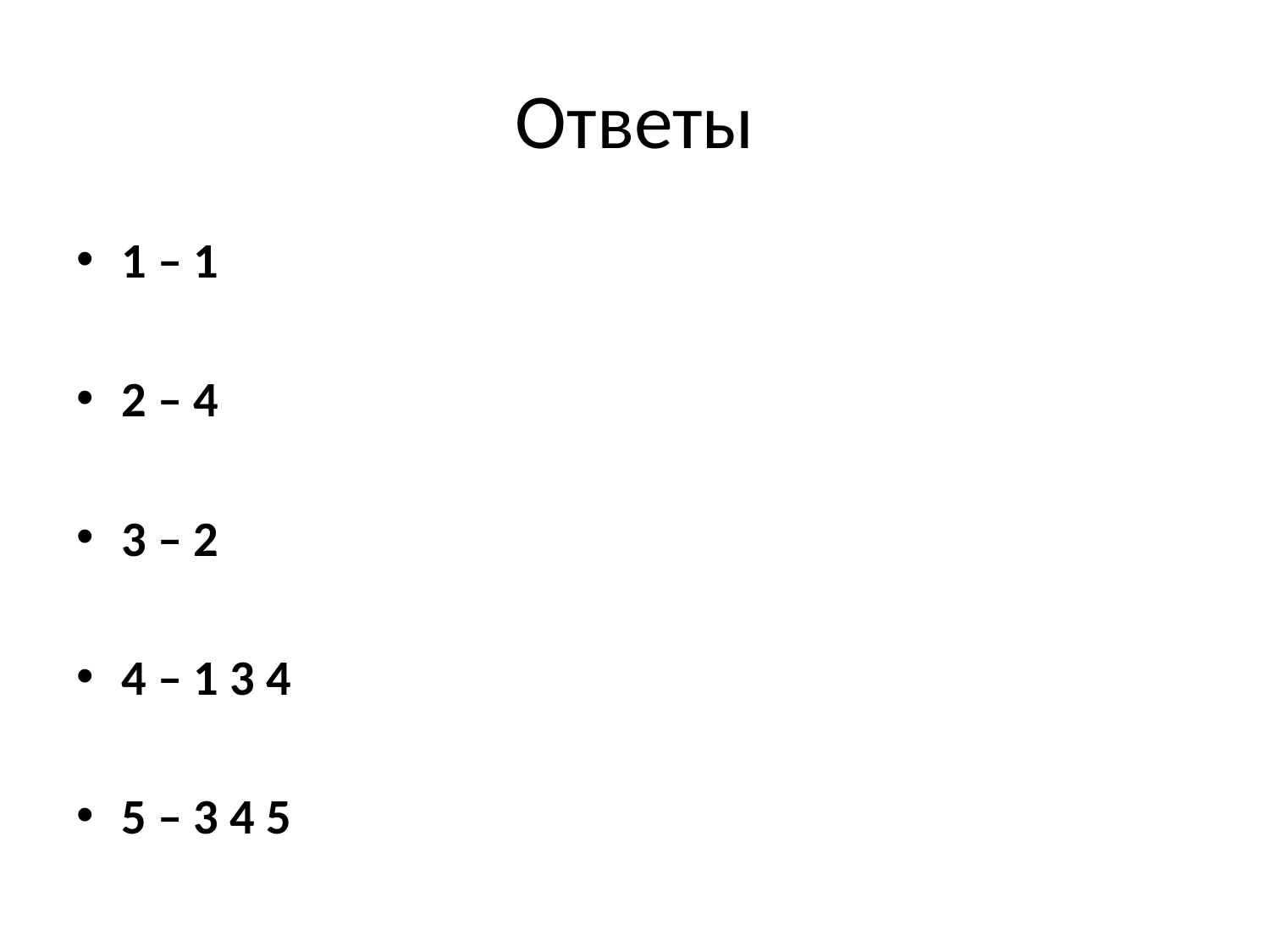

# Ответы
1 – 1

2 – 4

3 – 2

4 – 1 3 4

5 – 3 4 5